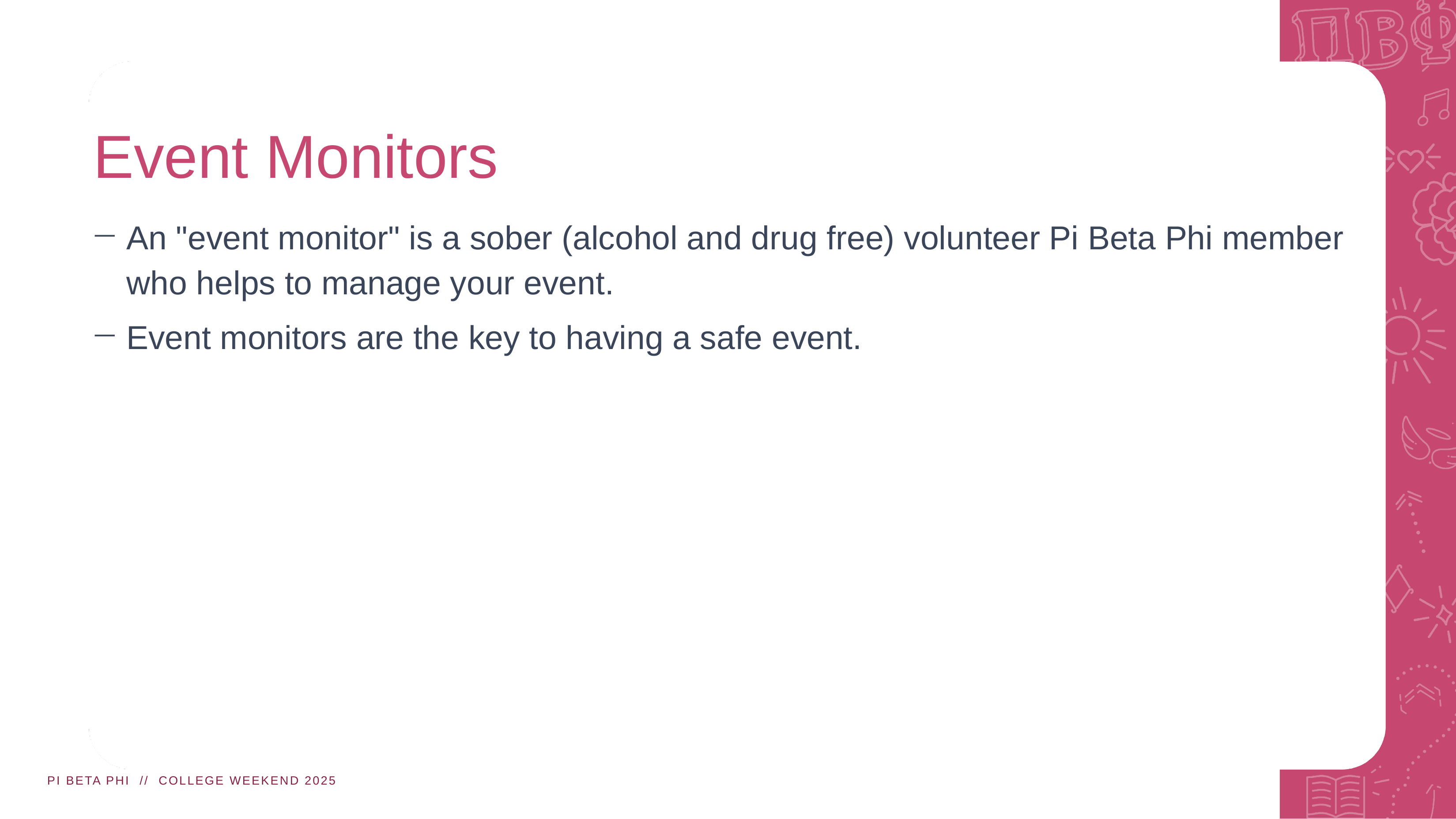

# Event Monitors
An "event monitor" is a sober (alcohol and drug free) volunteer Pi Beta Phi member who helps to manage your event​​.
Event monitors are the key to having a safe event.